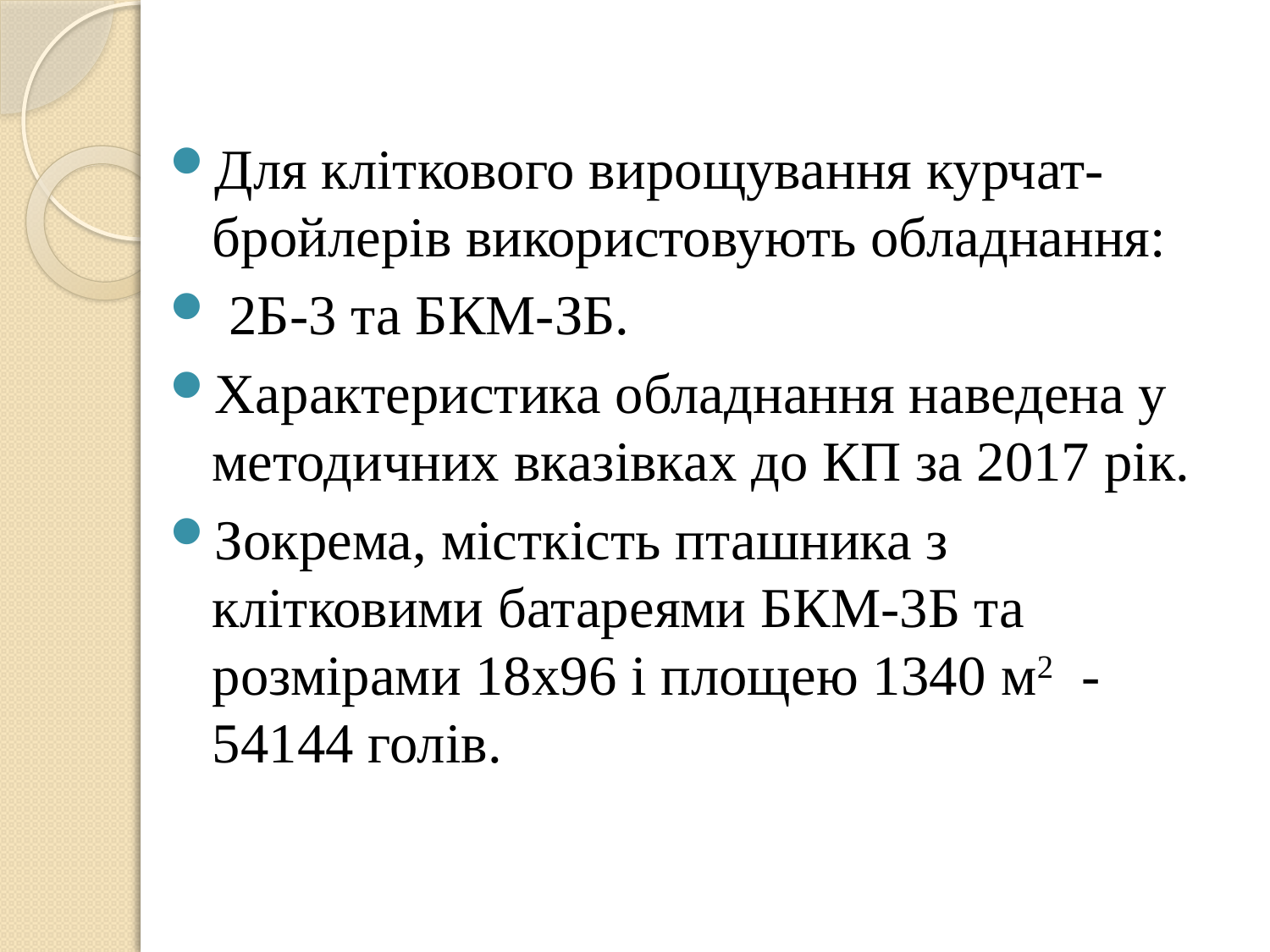

Для кліткового вирощування курчат-бройлерів використовують обладнання:
 2Б-3 та БКМ-ЗБ.
Характеристика обладнання наведена у методичних вказівках до КП за 2017 рік.
Зокрема, місткість пташника з клітковими батареями БКМ-3Б та розмірами 18х96 і площею 1340 м2  - 54144 голів.